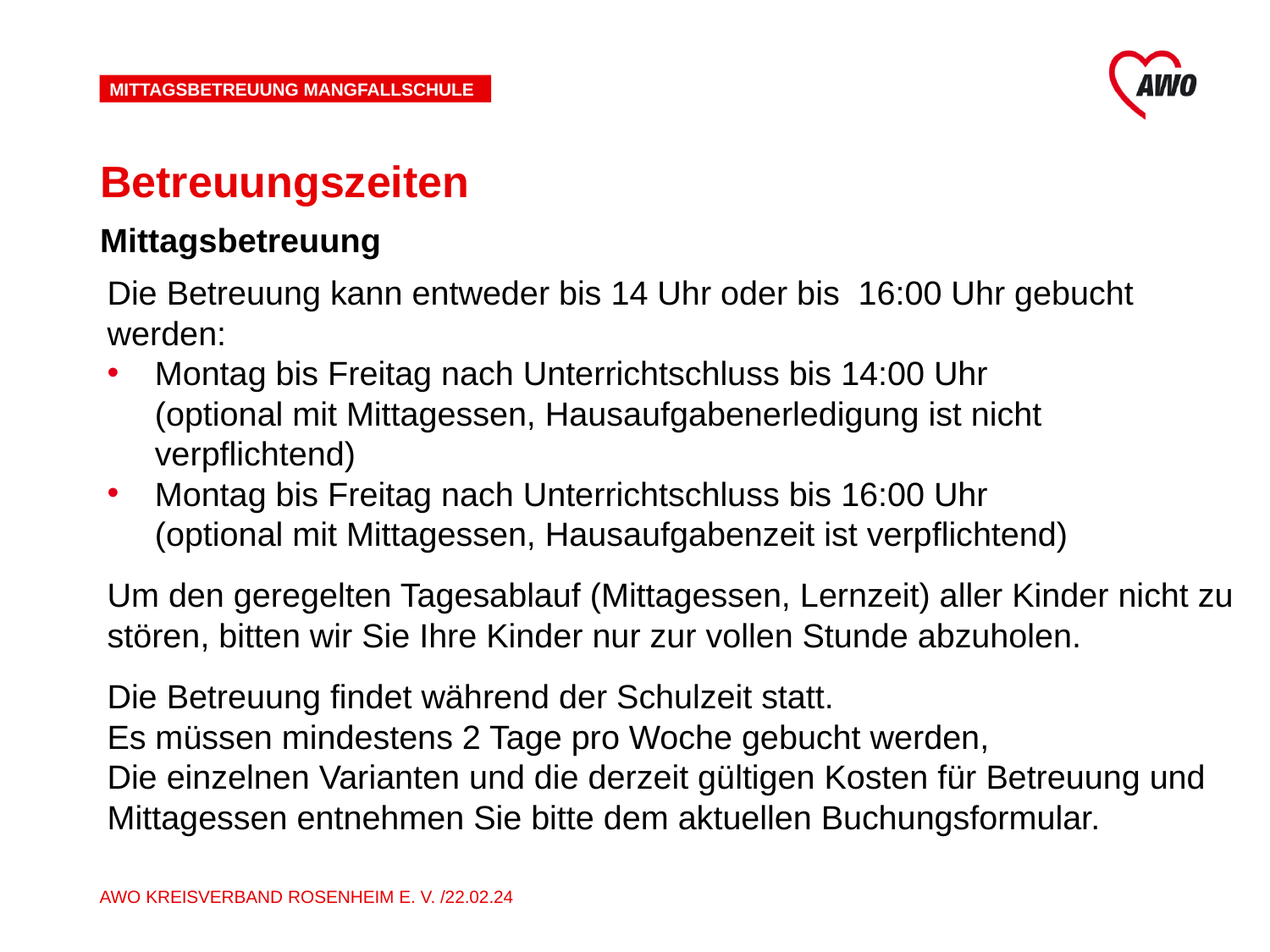

Mittagsbetreuung MangfallschuLe
# Betreuungszeiten
Mittagsbetreuung
Die Betreuung kann entweder bis 14 Uhr oder bis  16:00 Uhr gebucht werden:
Montag bis Freitag nach Unterrichtschluss bis 14:00 Uhr
(optional mit Mittagessen, Hausaufgabenerledigung ist nicht verpflichtend)
Montag bis Freitag nach Unterrichtschluss bis 16:00 Uhr
(optional mit Mittagessen, Hausaufgabenzeit ist verpflichtend)

Um den geregelten Tagesablauf (Mittagessen, Lernzeit) aller Kinder nicht zu stören, bitten wir Sie Ihre Kinder nur zur vollen Stunde abzuholen.

Die Betreuung findet während der Schulzeit statt.
Es müssen mindestens 2 Tage pro Woche gebucht werden,
Die einzelnen Varianten und die derzeit gültigen Kosten für Betreuung und Mittagessen entnehmen Sie bitte dem aktuellen Buchungsformular.
AWO Kreisverband Rosenheim e. V. /22.02.24